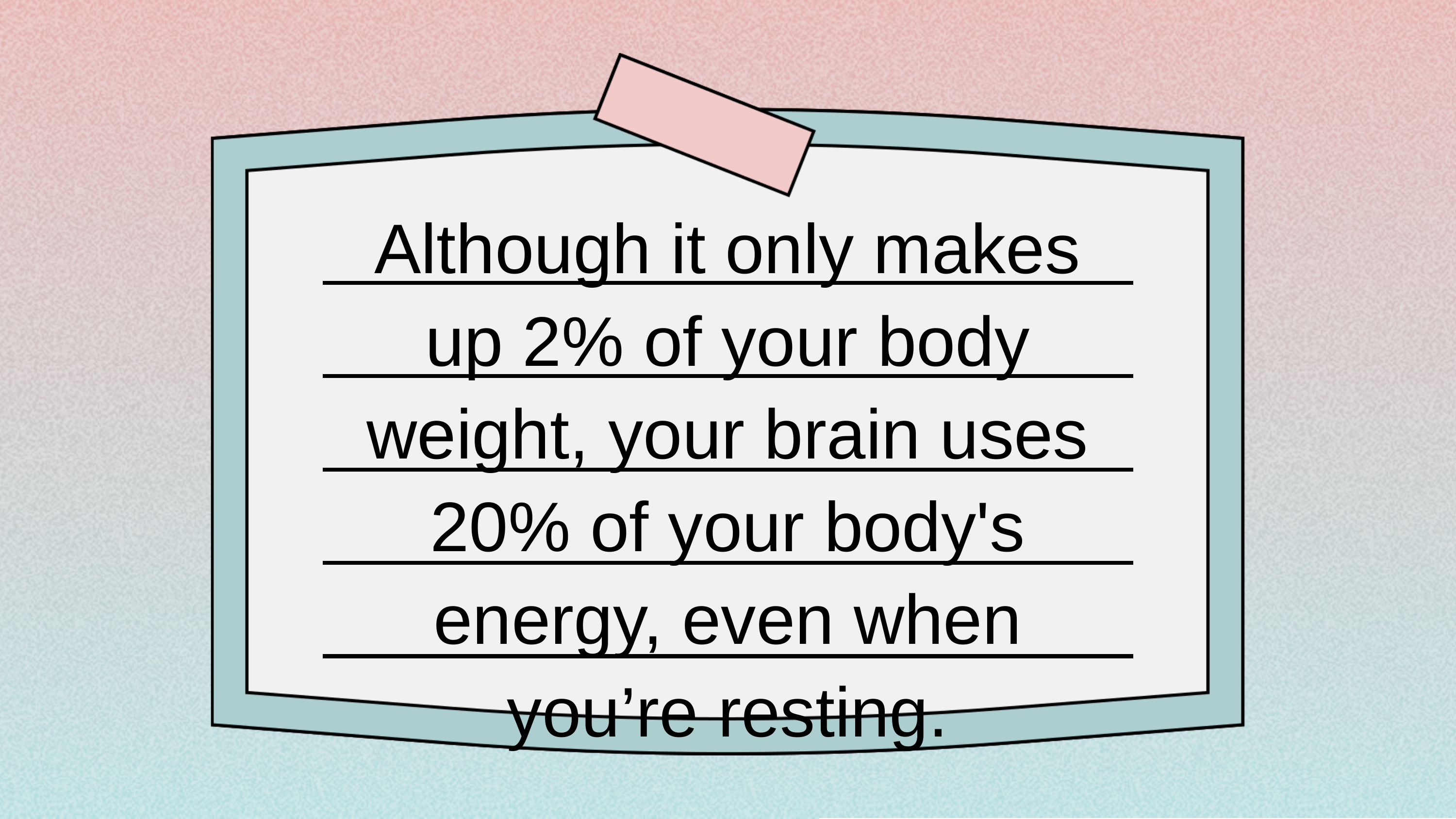

Although it only makes up 2% of your body weight, your brain uses 20% of your body's energy, even when you’re resting.